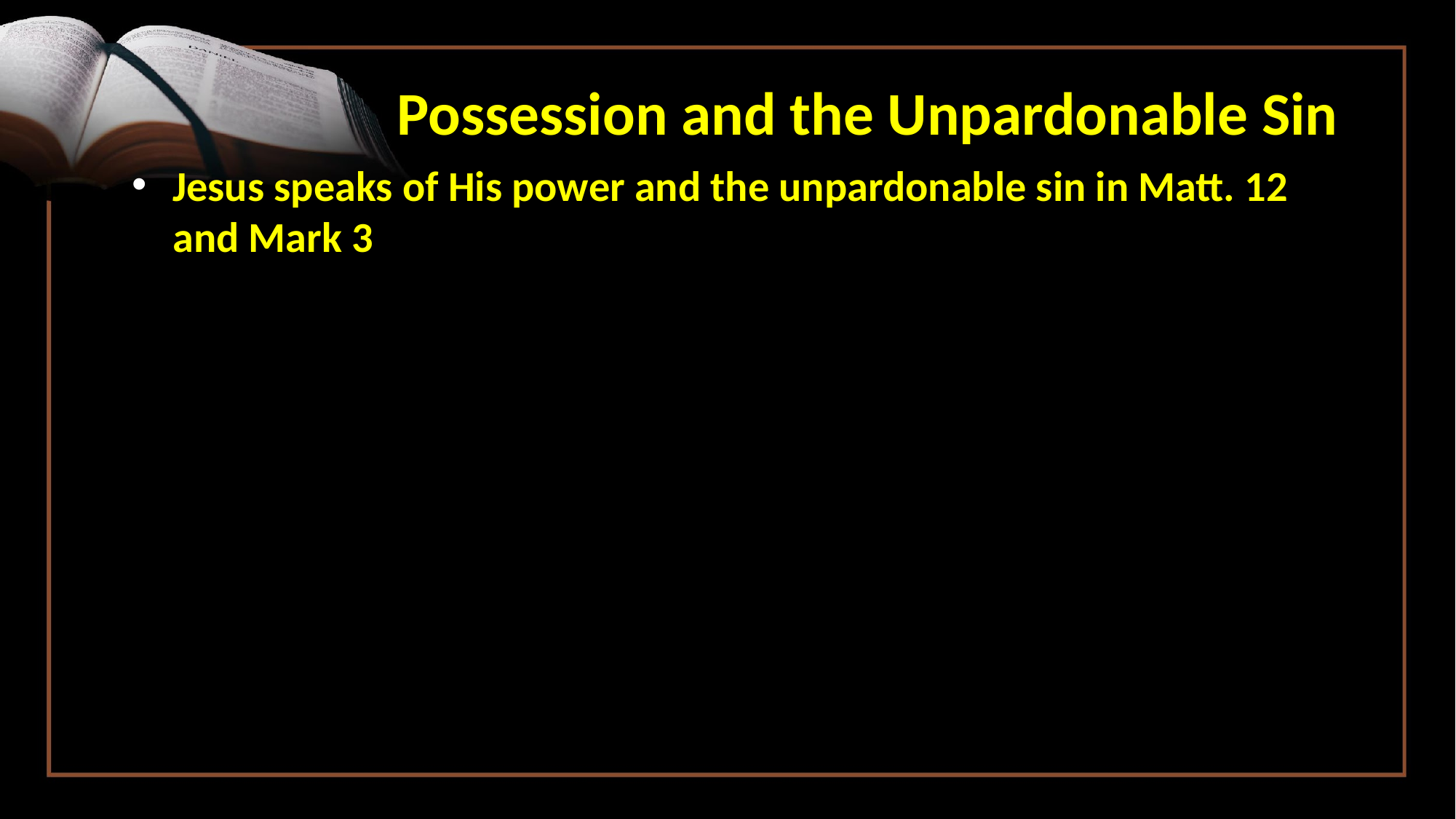

# Possession and the Unpardonable Sin
Jesus speaks of His power and the unpardonable sin in Matt. 12 and Mark 3